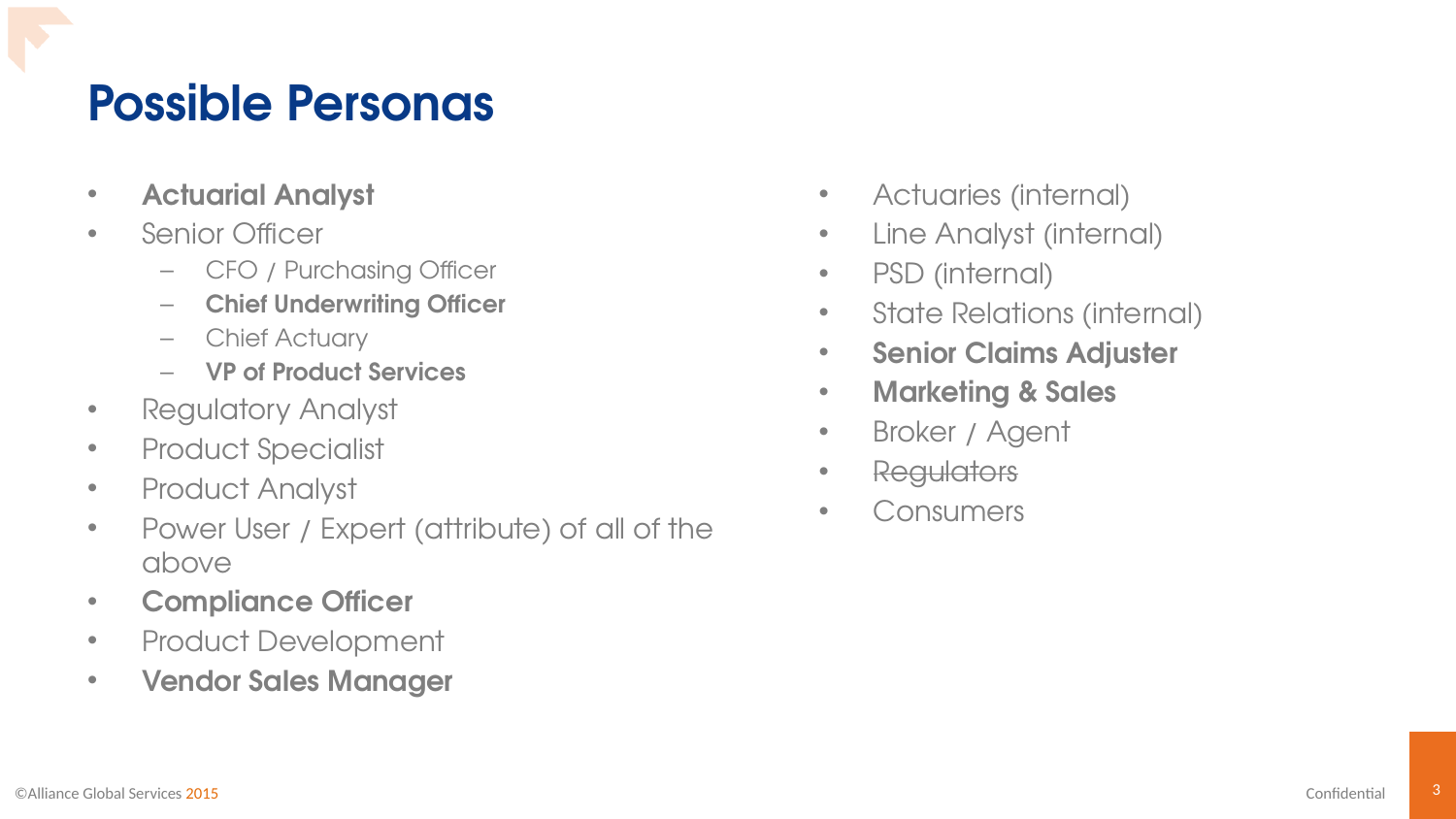

# Possible Personas
Actuarial Analyst
Senior Officer
CFO / Purchasing Officer
Chief Underwriting Officer
Chief Actuary
VP of Product Services
Regulatory Analyst
Product Specialist
Product Analyst
Power User / Expert (attribute) of all of the above
Compliance Officer
Product Development
Vendor Sales Manager

Actuaries (internal)
Line Analyst (internal)
PSD (internal)
State Relations (internal)
Senior Claims Adjuster
Marketing & Sales
Broker / Agent
Regulators
Consumers